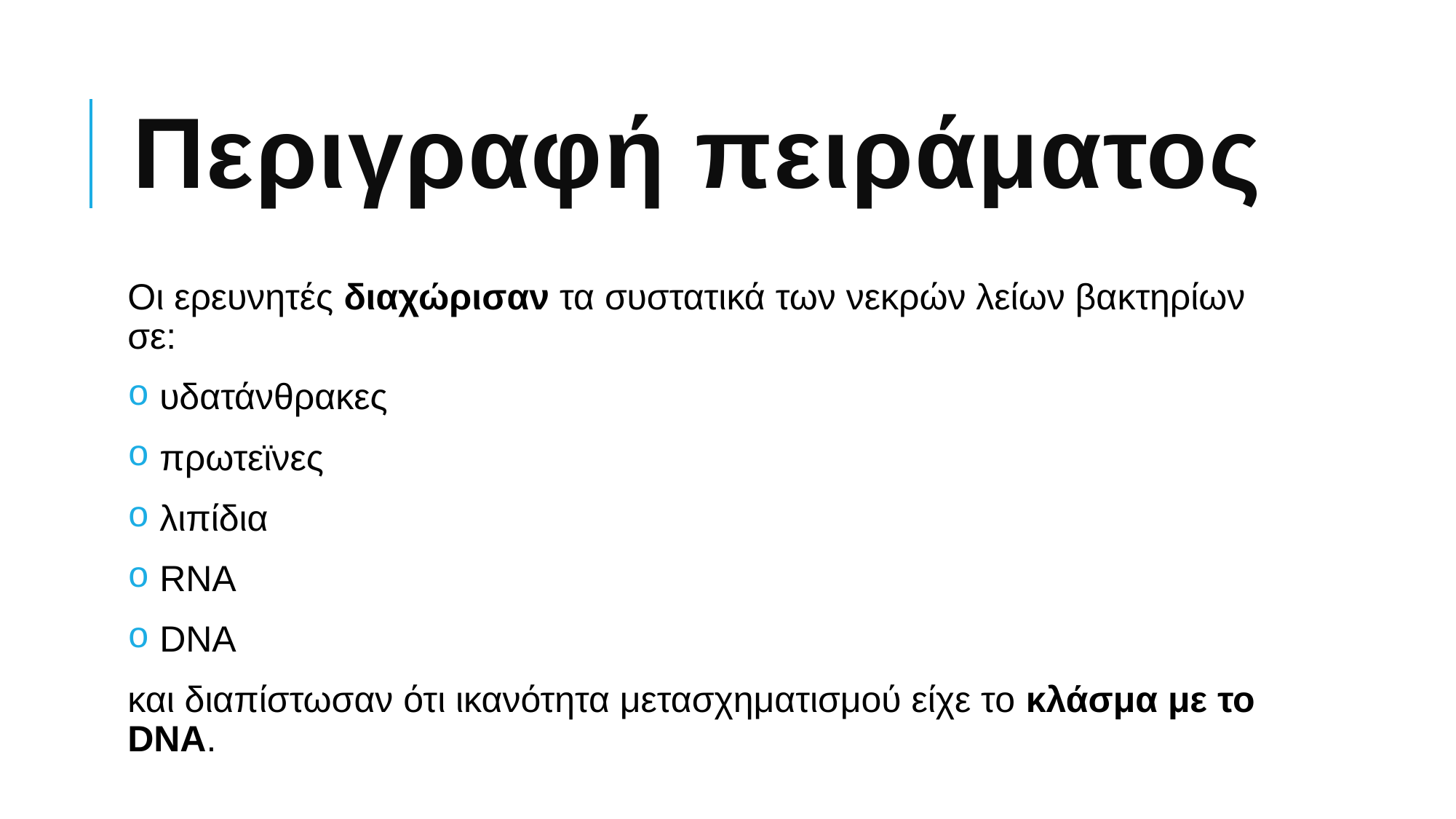

# Περιγραφή πειράματος
Οι ερευνητές διαχώρισαν τα συστατικά των νεκρών λείων βακτηρίων σε:
 υδατάνθρακες
 πρωτεϊνες
 λιπίδια
 RNA
 DNA
και διαπίστωσαν ότι ικανότητα μετασχηματισμού είχε το κλάσμα με το DNA.